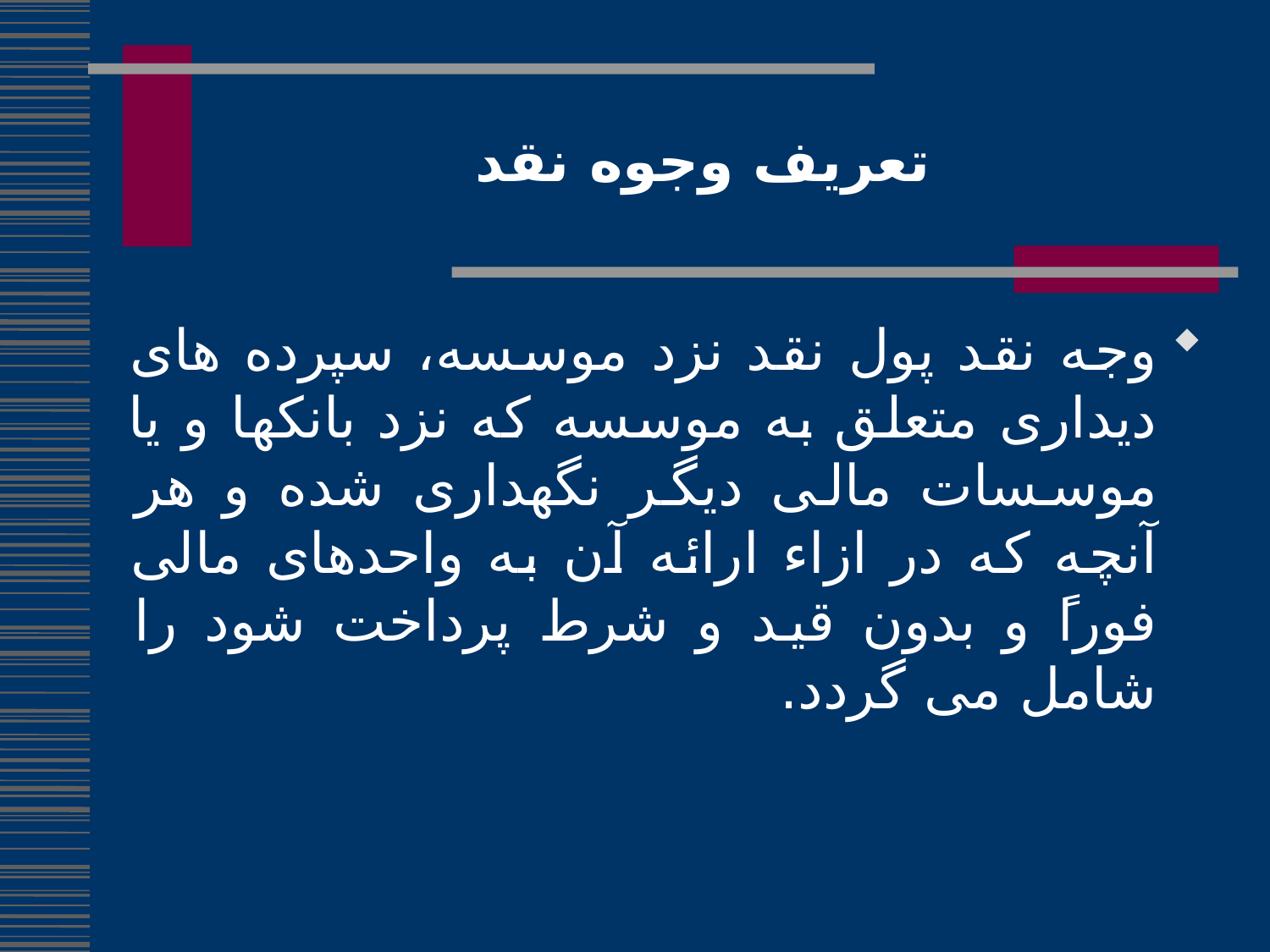

# تعریف وجوه نقد
وجه نقد پول نقد نزد موسسه، سپرده های دیداری متعلق به موسسه که نزد بانکها و یا موسسات مالی دیگر نگهداری شده و هر آنچه که در ازاء ارائه آن به واحدهای مالی فوراً و بدون قید و شرط پرداخت شود را شامل می گردد.

165